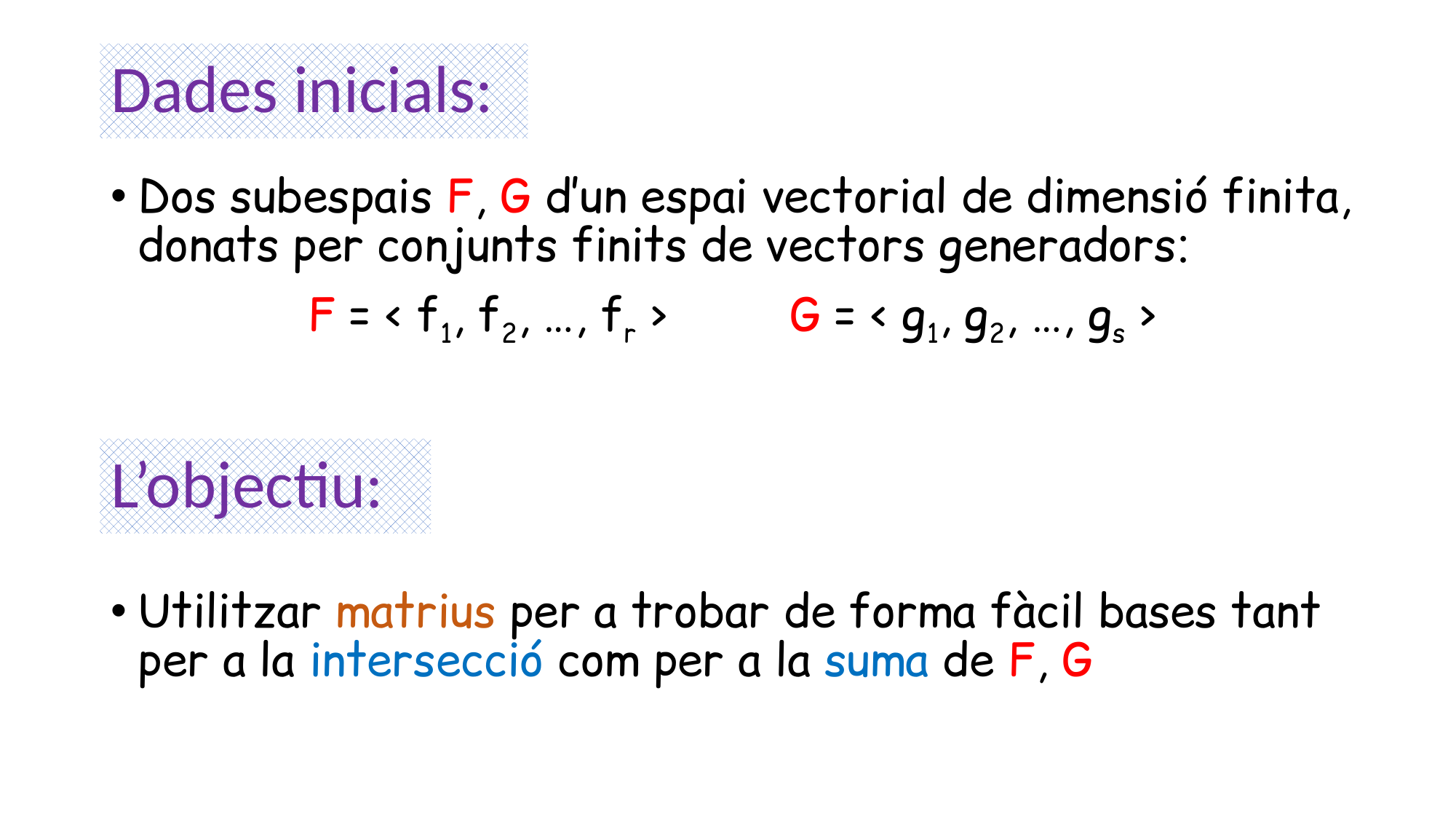

# Dades inicials:
Dos subespais F, G d’un espai vectorial de dimensió finita, donats per conjunts finits de vectors generadors:
                   F = < f1, f2, …, fr >         G = < g1, g2, …, gs >

L’objectiu:
Utilitzar matrius per a trobar de forma fàcil bases tant per a la intersecció com per a la suma de F, G